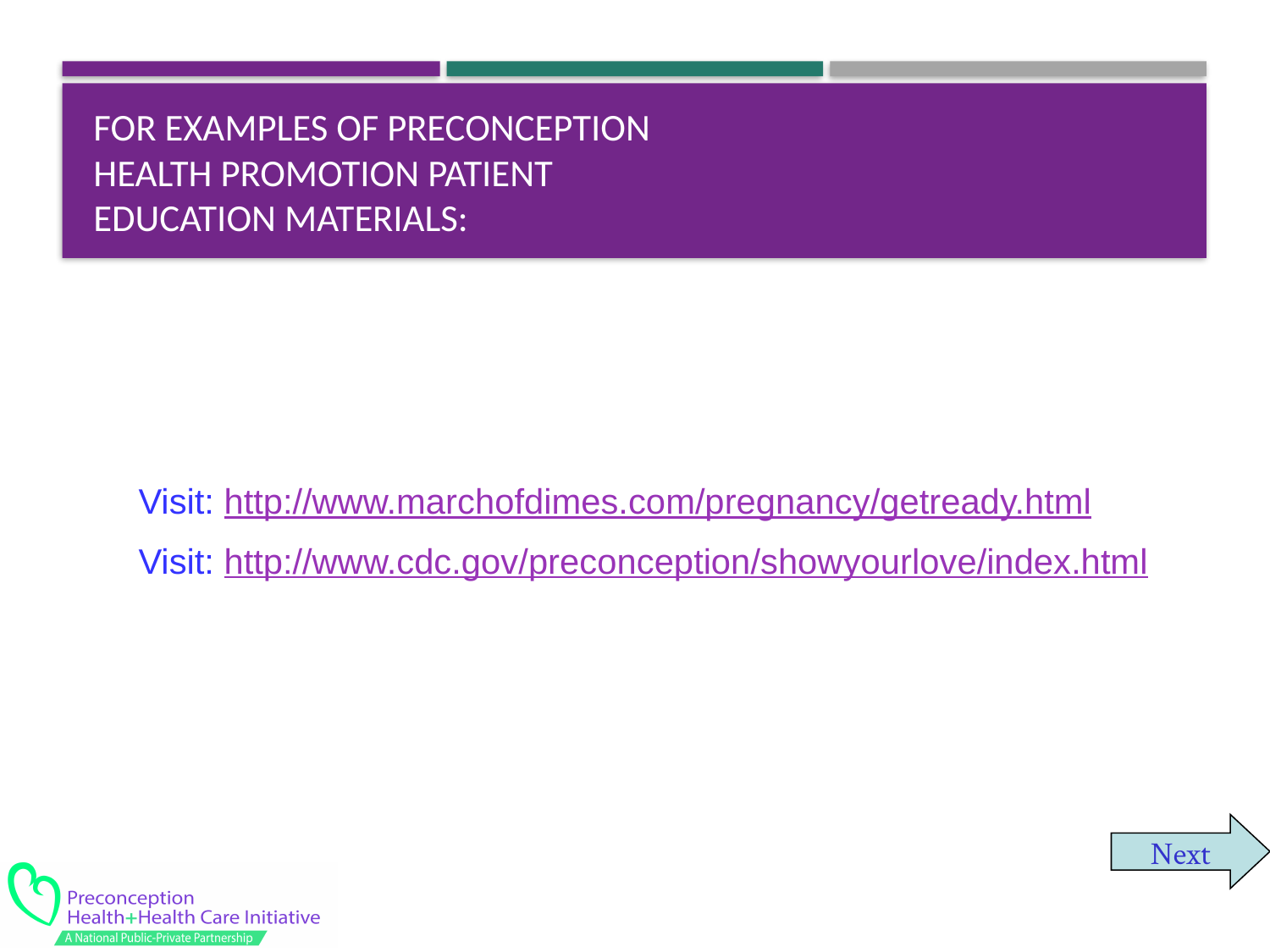

# For examples of preconception health promotion patient education materials:
Visit: http://www.marchofdimes.com/pregnancy/getready.html
Visit: http://www.cdc.gov/preconception/showyourlove/index.html

Next